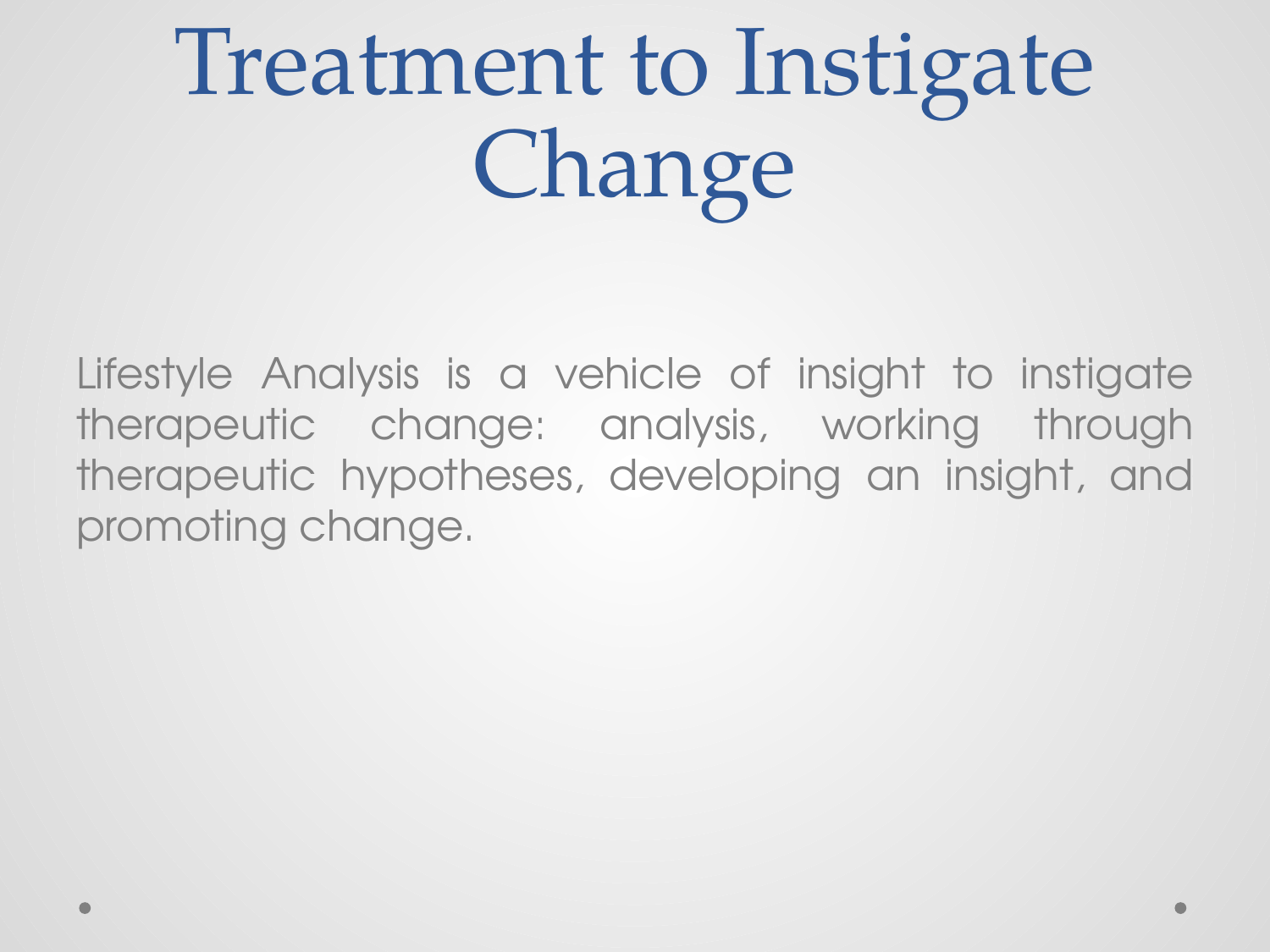

# Treatment to Instigate Change

Lifestyle Analysis is a vehicle of insight to instigate therapeutic change: analysis, working through therapeutic hypotheses, developing an insight, and promoting change.